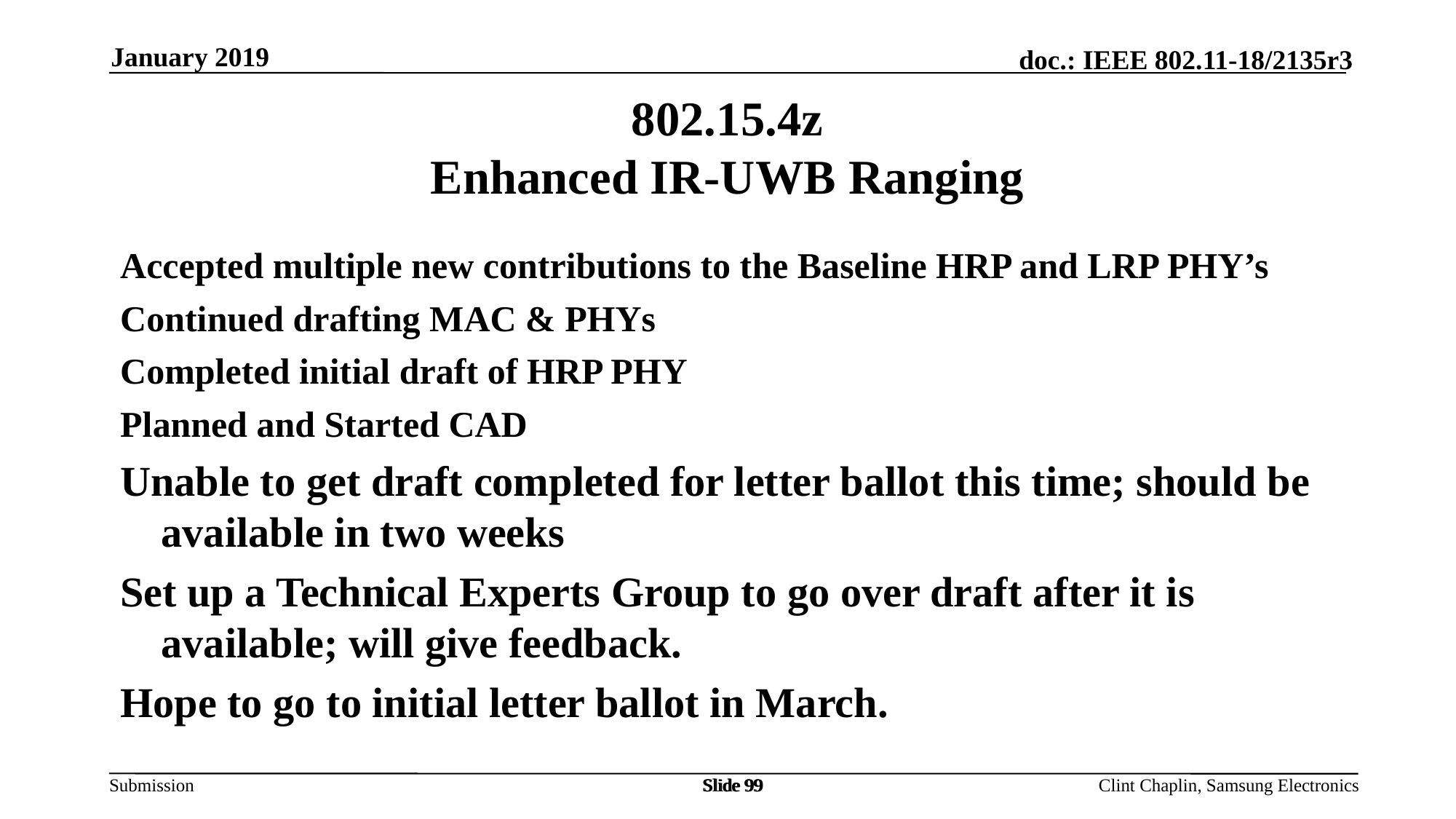

January 2019
# 802.15.4z Enhanced IR-UWB Ranging
Accepted multiple new contributions to the Baseline HRP and LRP PHY’s
Continued drafting MAC & PHYs
Completed initial draft of HRP PHY
Planned and Started CAD
Unable to get draft completed for letter ballot this time; should be available in two weeks
Set up a Technical Experts Group to go over draft after it is available; will give feedback.
Hope to go to initial letter ballot in March.
Slide 99
Slide 99
Slide 99
Clint Chaplin, Samsung Electronics